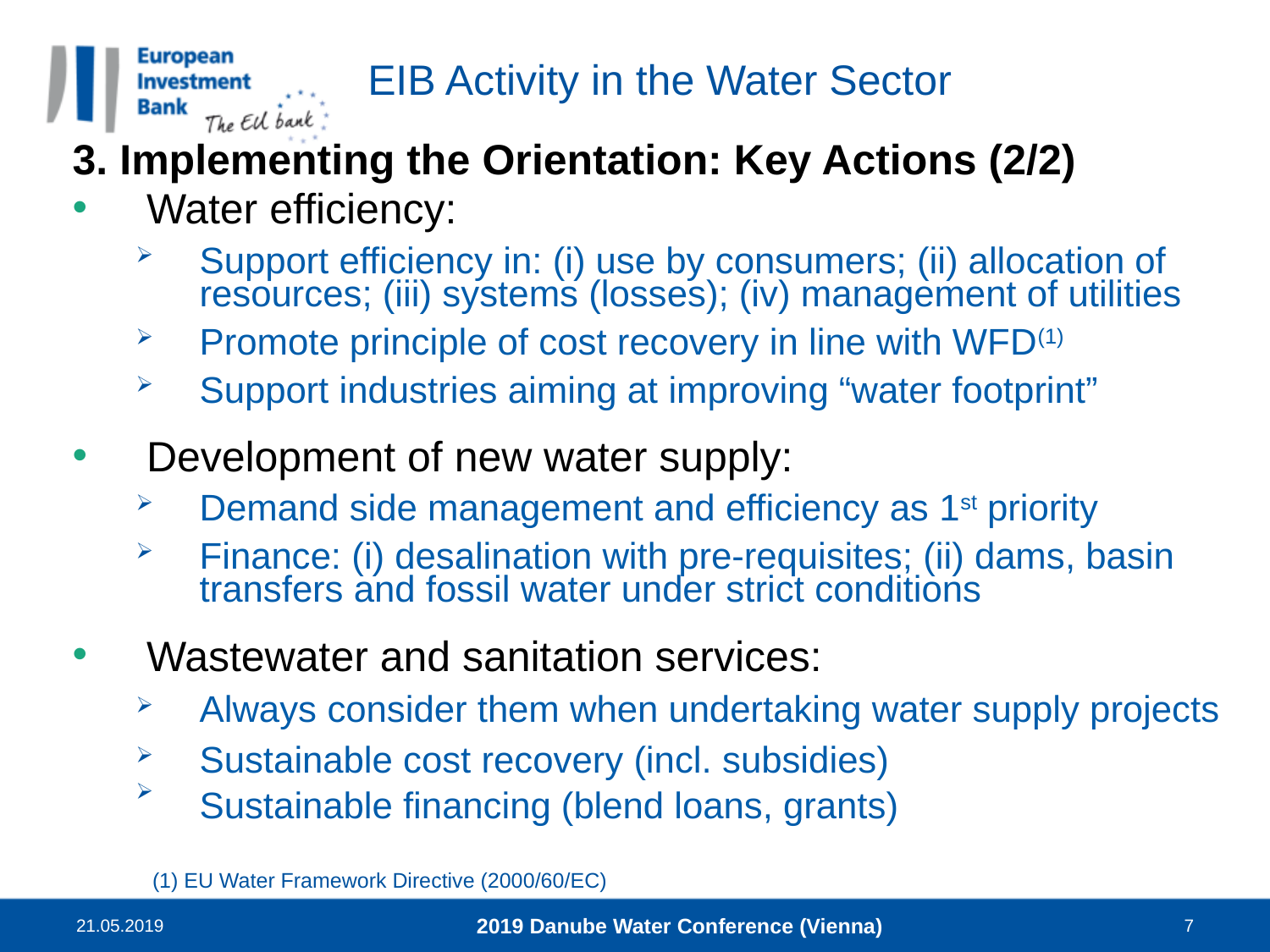

# EIB Activity in the Water Sector
3. Implementing the Orientation: Key Actions (2/2)
Water efficiency:
Support efficiency in: (i) use by consumers; (ii) allocation of resources; (iii) systems (losses); (iv) management of utilities
Promote principle of cost recovery in line with WFD(1)
Support industries aiming at improving “water footprint”
Development of new water supply:
Demand side management and efficiency as 1st priority
Finance: (i) desalination with pre-requisites; (ii) dams, basin transfers and fossil water under strict conditions
Wastewater and sanitation services:
Always consider them when undertaking water supply projects
Sustainable cost recovery (incl. subsidies)
Sustainable financing (blend loans, grants)

(1) EU Water Framework Directive (2000/60/EC)
21.05.2019
2019 Danube Water Conference (Vienna)
7